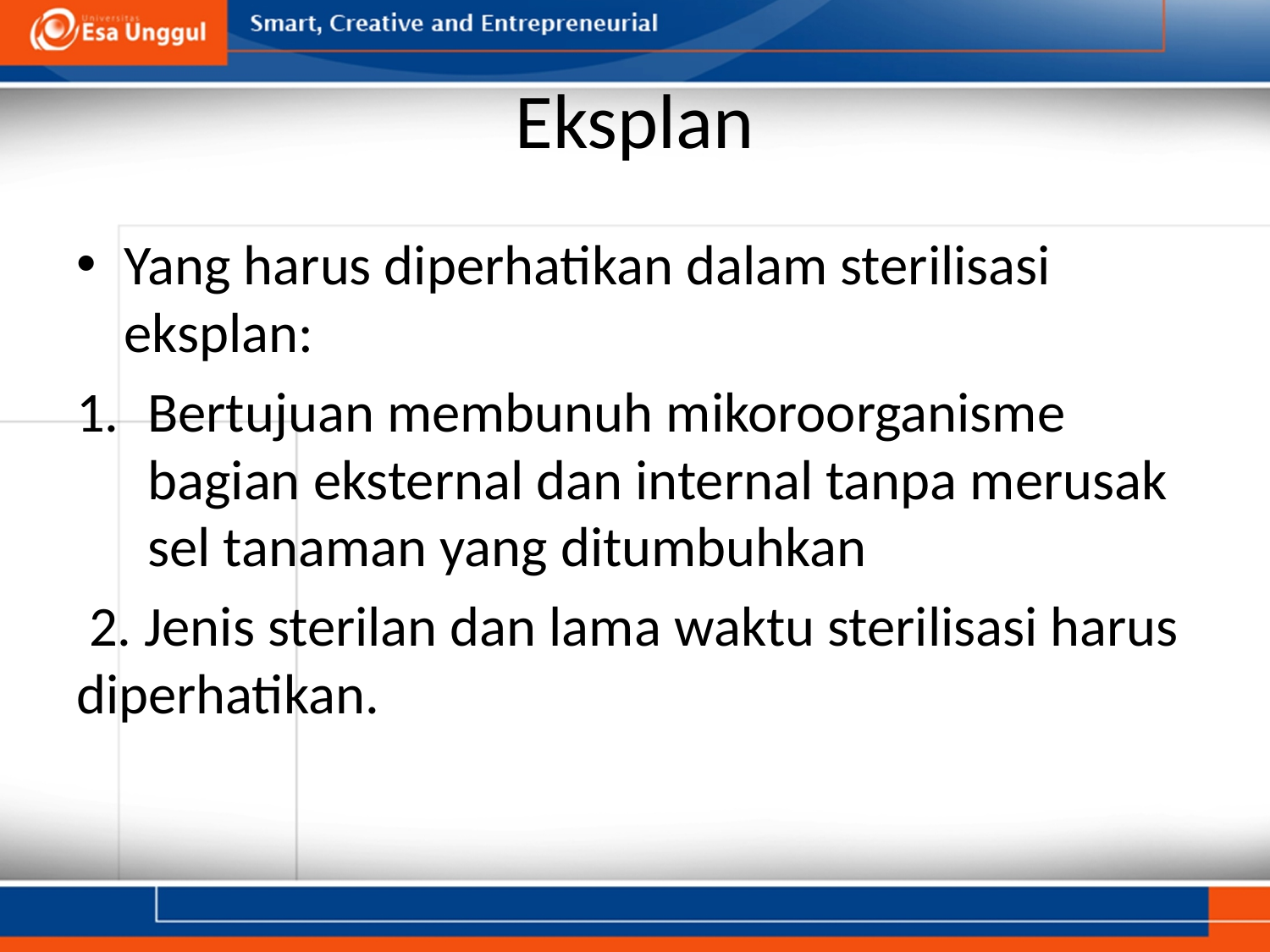

# Eksplan
Yang harus diperhatikan dalam sterilisasi eksplan:
Bertujuan membunuh mikoroorganisme bagian eksternal dan internal tanpa merusak sel tanaman yang ditumbuhkan
 2. Jenis sterilan dan lama waktu sterilisasi harus diperhatikan.